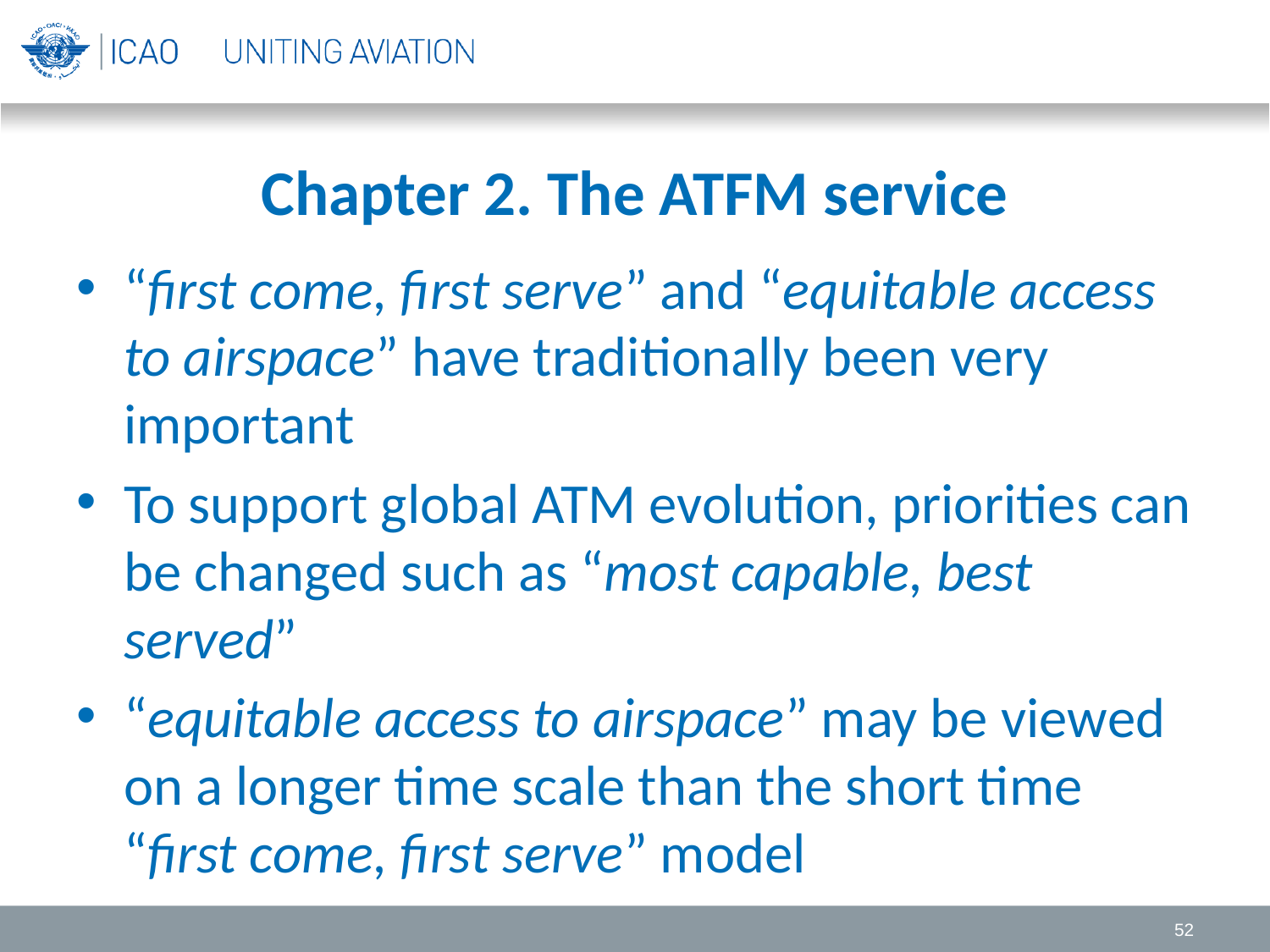

# Chapter 2. The ATFM service
“first come, first serve” and “equitable access to airspace” have traditionally been very important
To support global ATM evolution, priorities can be changed such as “most capable, best served”
“equitable access to airspace” may be viewed on a longer time scale than the short time “first come, first serve” model
52